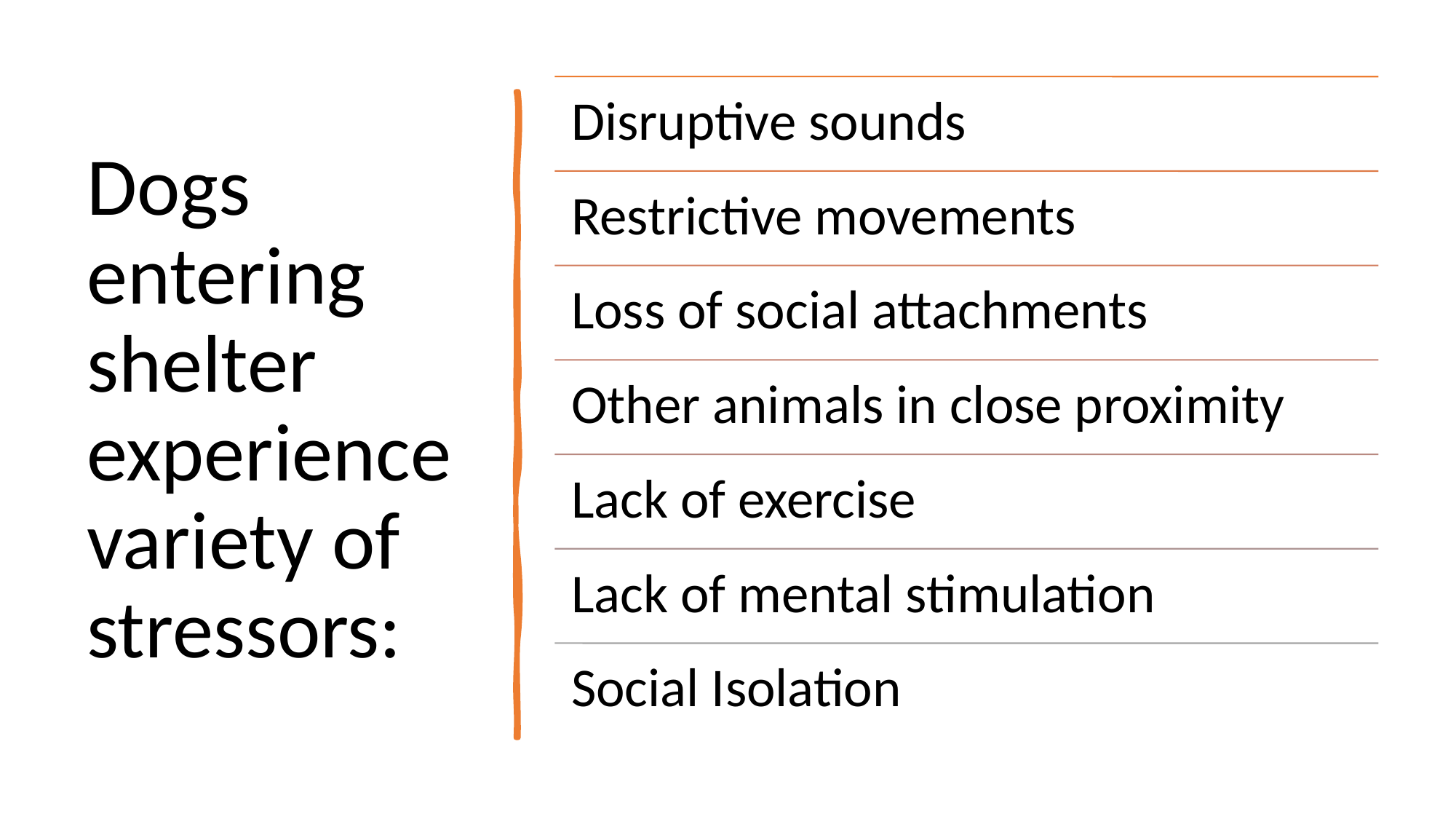

Disruptive sounds
Restrictive movements
Loss of social attachments
Other animals in close proximity
Lack of exercise
Lack of mental stimulation
Social Isolation
# Dogs entering shelter experience variety of stressors: